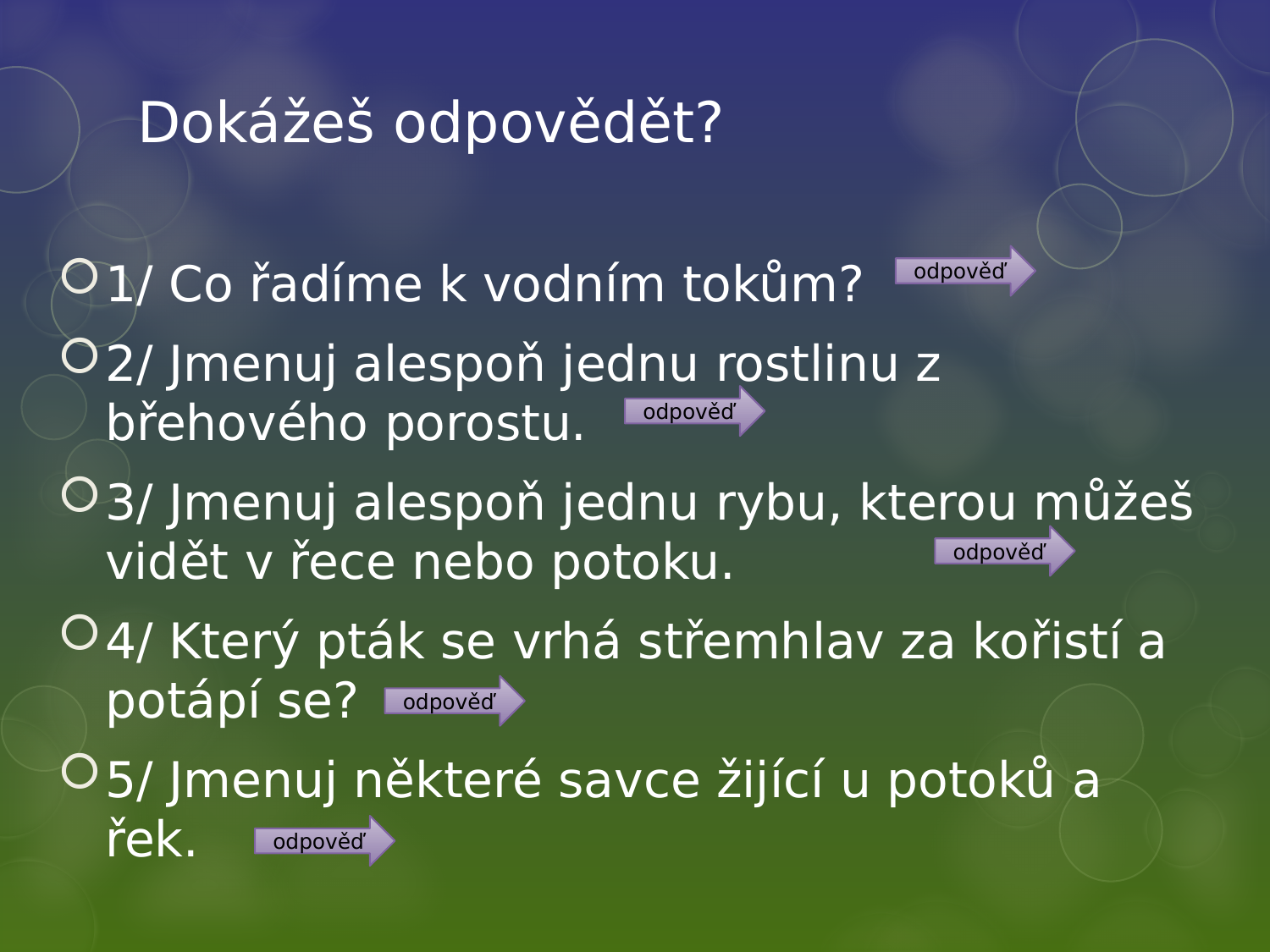

# Dokážeš odpovědět?
odpověď
1/ Co řadíme k vodním tokům?
2/ Jmenuj alespoň jednu rostlinu z břehového porostu.
3/ Jmenuj alespoň jednu rybu, kterou můžeš vidět v řece nebo potoku.
4/ Který pták se vrhá střemhlav za kořistí a potápí se?
5/ Jmenuj některé savce žijící u potoků a řek.

odpověď
odpověď
odpověď
odpověď